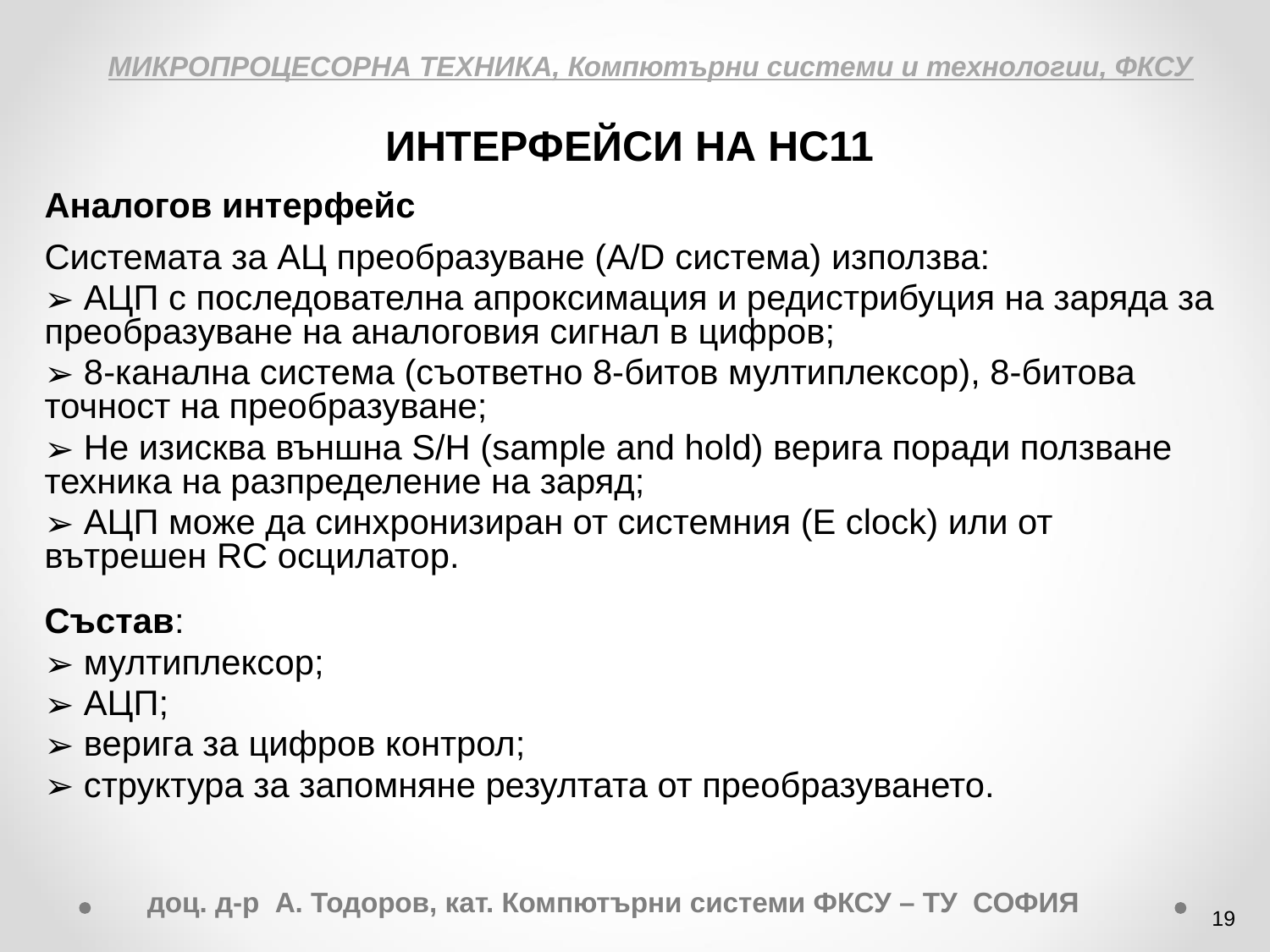

МИКРОПРОЦЕСОРНА ТЕХНИКА, Компютърни системи и технологии, ФКСУ

ИНТЕРФЕЙСИ НА НС11
Аналогов интерфейс
Системата за АЦ преобразуване (A/D система) използва:
 АЦП с последователна апроксимация и редистрибуция на заряда за преобразуване на аналоговия сигнал в цифров;
 8-канална система (съответно 8-битов мултиплексор), 8-битова точност на преобразуване;
 Не изисква външна S/H (sample and hold) верига поради ползване техника на разпределение на заряд;
 АЦП може да синхронизиран от системния (E clock) или от вътрешен RC осцилатор.
Състав:
 мултиплексор;
 АЦП;
 верига за цифров контрол;
 структура за запомняне резултата от преобразуването.

доц. д-р  А. Тодоров, кат. Компютърни системи ФКСУ – ТУ  СОФИЯ
19